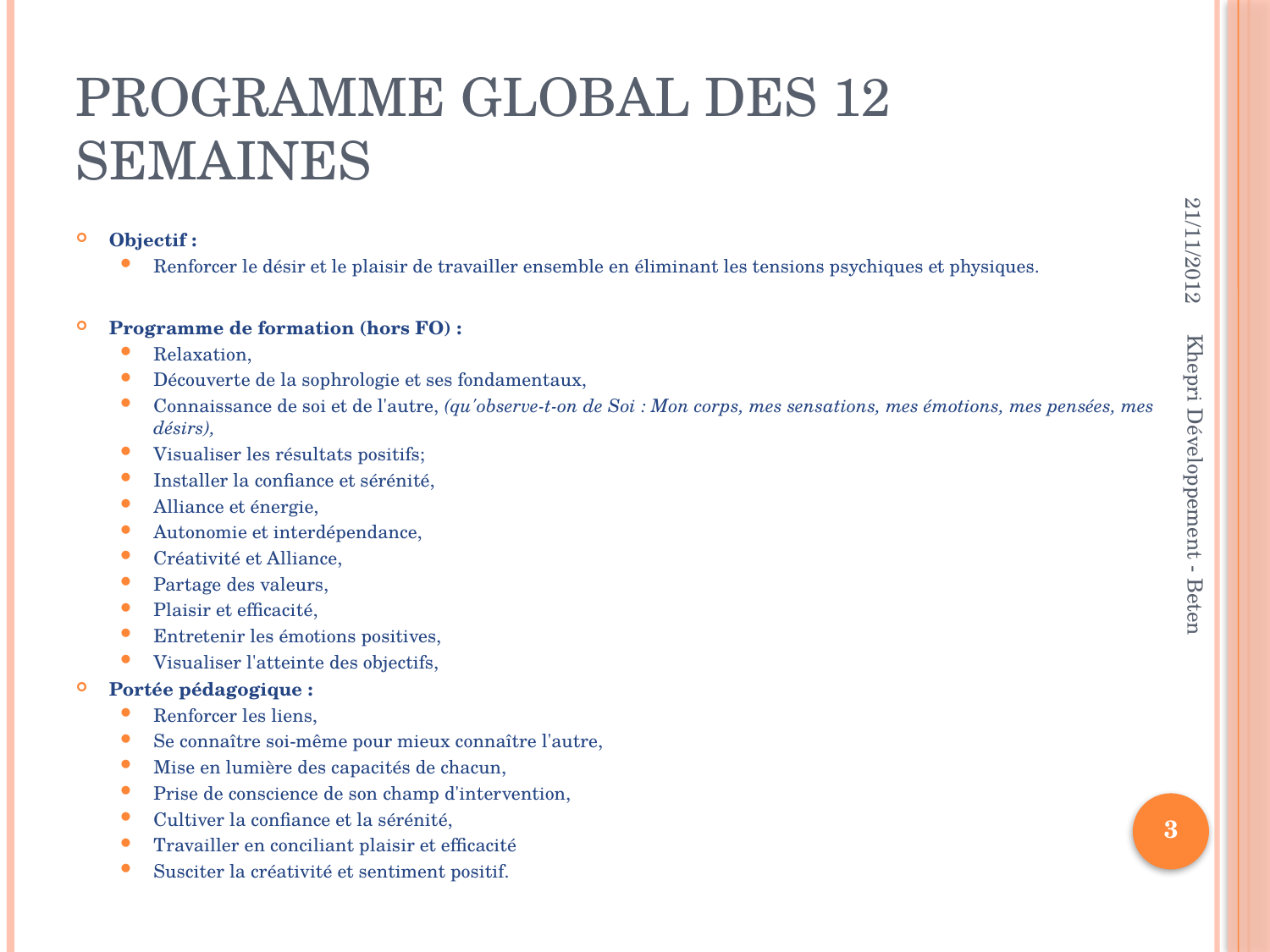

# Programme global des 12 semaines
21/11/2012
Objectif :
Renforcer le désir et le plaisir de travailler ensemble en éliminant les tensions psychiques et physiques.

Programme de formation (hors FO) :
Relaxation,
Découverte de la sophrologie et ses fondamentaux,
Connaissance de soi et de l'autre, (qu'observe-t-on de Soi : Mon corps, mes sensations, mes émotions, mes pensées, mes désirs),
Visualiser les résultats positifs;
Installer la confiance et sérénité,
Alliance et énergie,
Autonomie et interdépendance,
Créativité et Alliance,
Partage des valeurs,
Plaisir et efficacité,
Entretenir les émotions positives,
Visualiser l'atteinte des objectifs,
Portée pédagogique :
Renforcer les liens,
Se connaître soi-même pour mieux connaître l'autre,
Mise en lumière des capacités de chacun,
Prise de conscience de son champ d'intervention,
Cultiver la confiance et la sérénité,
Travailler en conciliant plaisir et efficacité
Susciter la créativité et sentiment positif.

Khepri Développement - Beten
3